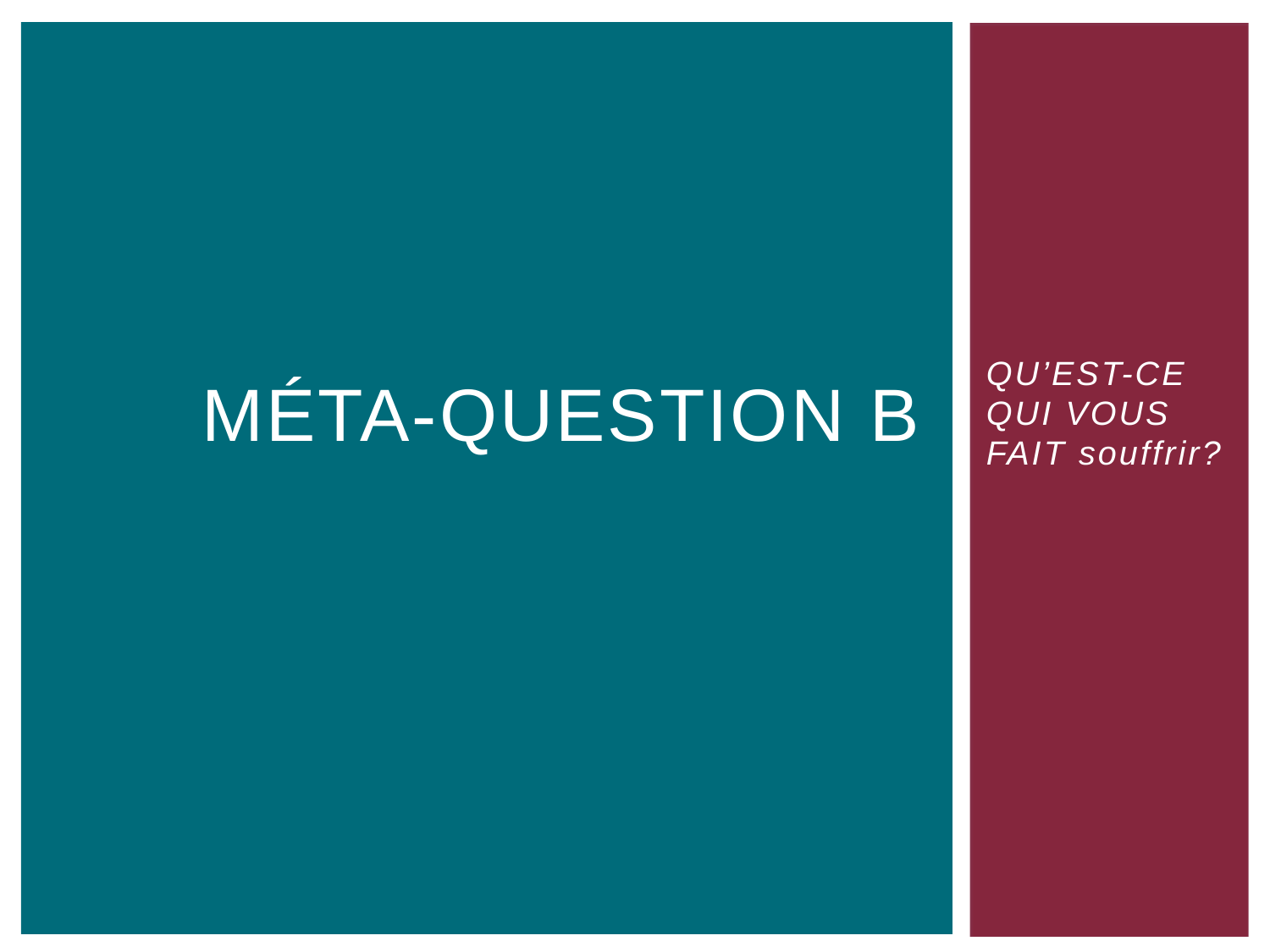

# Méta-Question B
QU’EST-CE QUI VOUS FAIT souffrir?